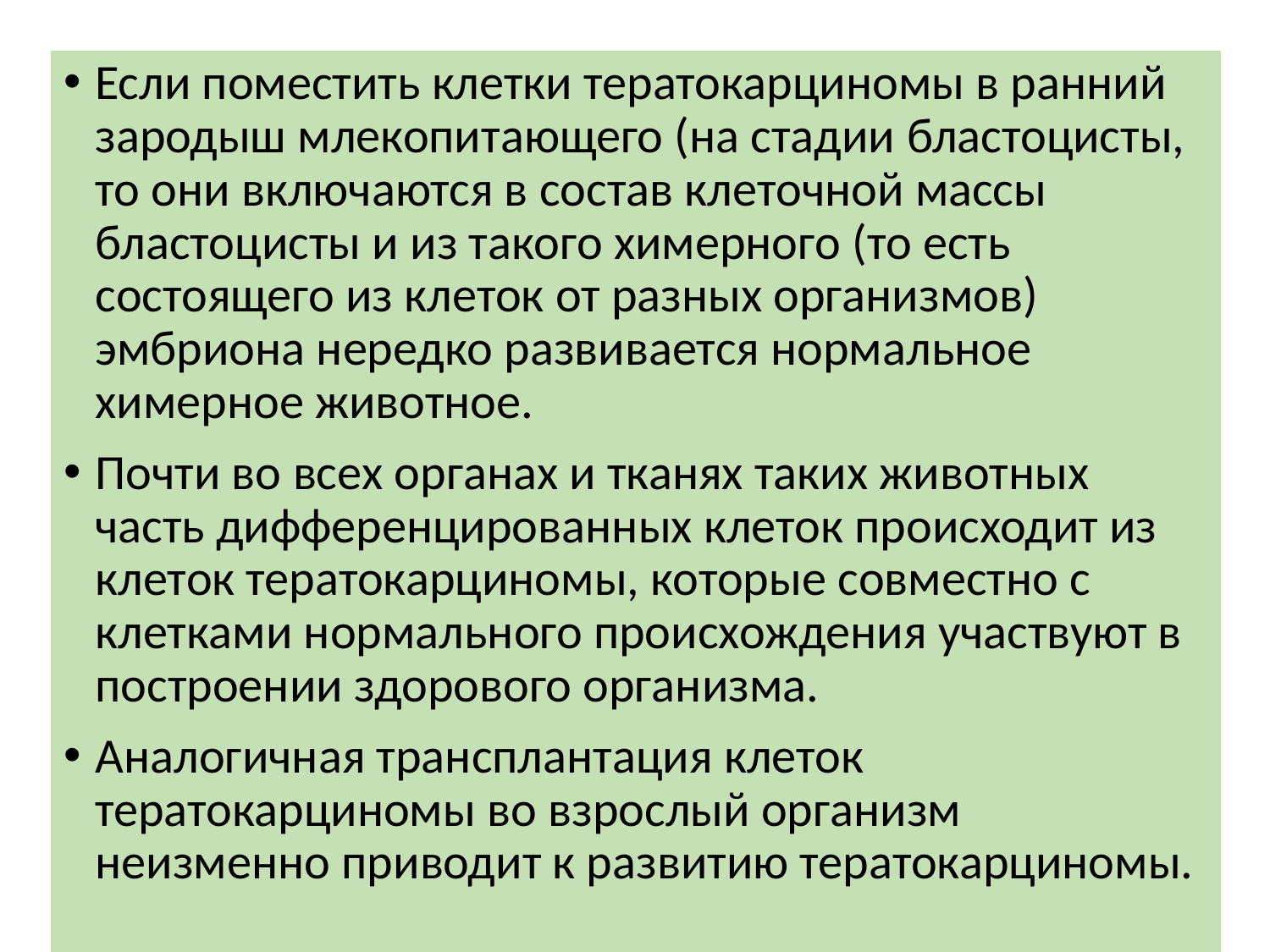

Если поместить клетки тератокарциномы в ранний зародыш млекопитающего (на стадии бластоцисты, то они включаются в состав клеточной массы бластоцисты и из такого химерного (то есть состоящего из клеток от разных организмов) эмбриона нередко развивается нормальное химерное животное.
Почти во всех органах и тканях таких животных часть дифференцированных клеток происходит из клеток тератокарциномы, которые совместно с клетками нормального происхождения участвуют в построении здорового организма.
Аналогичная трансплантация клеток тератокарциномы во взрослый организм неизменно приводит к развитию тератокарциномы.
#